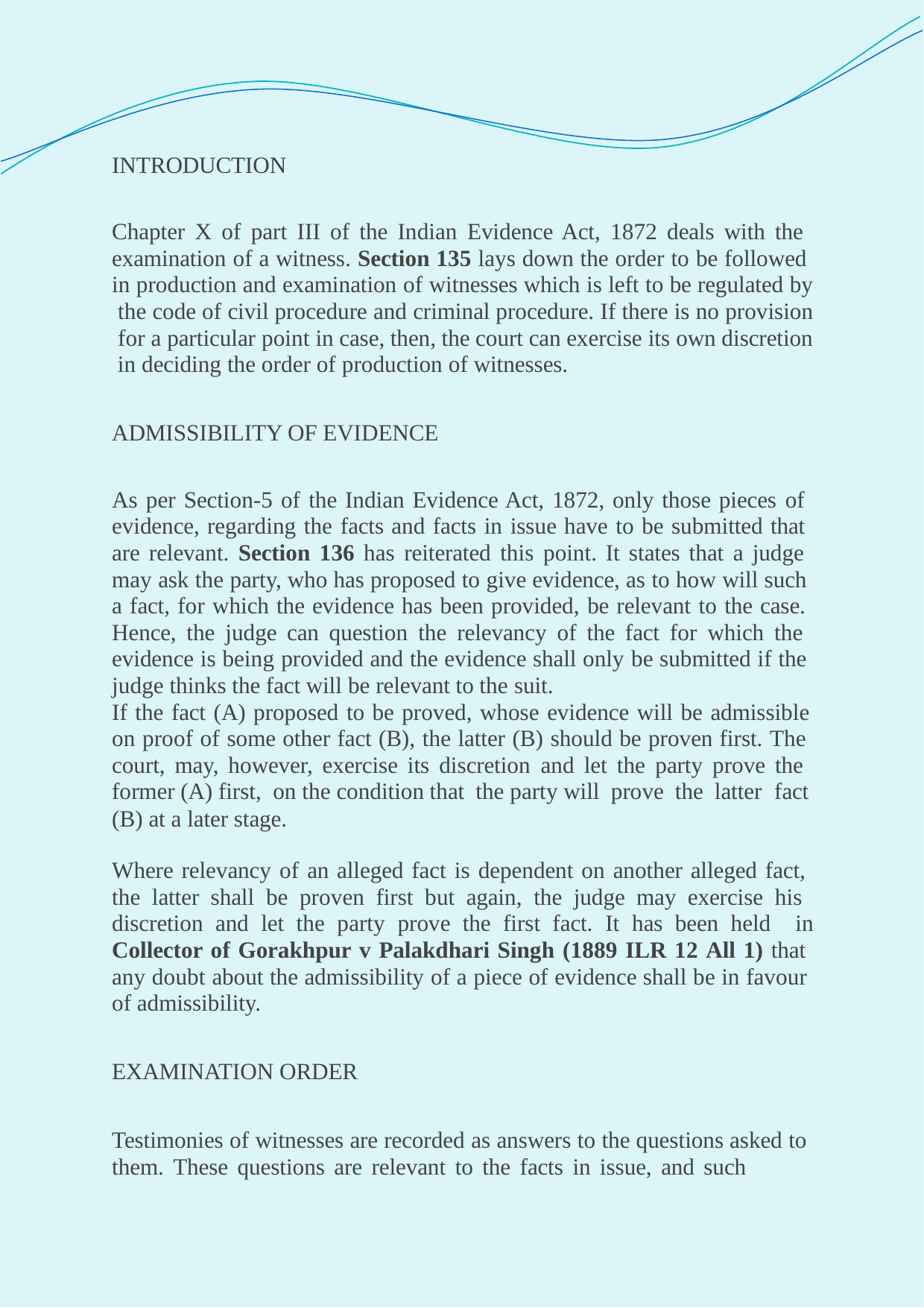

INTRODUCTION

Chapter X of part III of the Indian Evidence Act, 1872 deals with the  examination of a witness. Section 135 lays down the order to be followed  in production and examination of witnesses which is left to be regulated by  the code of civil procedure and criminal procedure. If there is no provision  for a particular point in case, then, the court can exercise its own discretion  in deciding the order of production of witnesses.

ADMISSIBILITY OF EVIDENCE

As per Section-5 of the Indian Evidence Act, 1872, only those pieces of  evidence, regarding the facts and facts in issue have to be submitted that  are relevant. Section 136 has reiterated this point. It states that a judge  may ask the party, who has proposed to give evidence, as to how will such  a fact, for which the evidence has been provided, be relevant to the case.  Hence, the judge can question the relevancy of the fact for which the  evidence is being provided and the evidence shall only be submitted if the  judge thinks the fact will be relevant to the suit.
If the fact (A) proposed to be proved, whose evidence will be admissible
on proof of some other fact (B), the latter (B) should be proven first. The  court, may, however, exercise its discretion and let the party prove the  former (A) first,  on the condition that  the party will  prove  the  latter  fact
(B) at a later stage.

Where relevancy of an alleged fact is dependent on another alleged fact,  the latter shall be proven first but again, the judge may exercise his  discretion and let the party prove the first fact. It has been held  in Collector of Gorakhpur v Palakdhari Singh (1889 ILR 12 All 1) that  any doubt about the admissibility of a piece of evidence shall be in favour  of admissibility.

EXAMINATION ORDER

Testimonies of witnesses are recorded as answers to the questions asked to  them. These questions are relevant to the facts in issue, and such